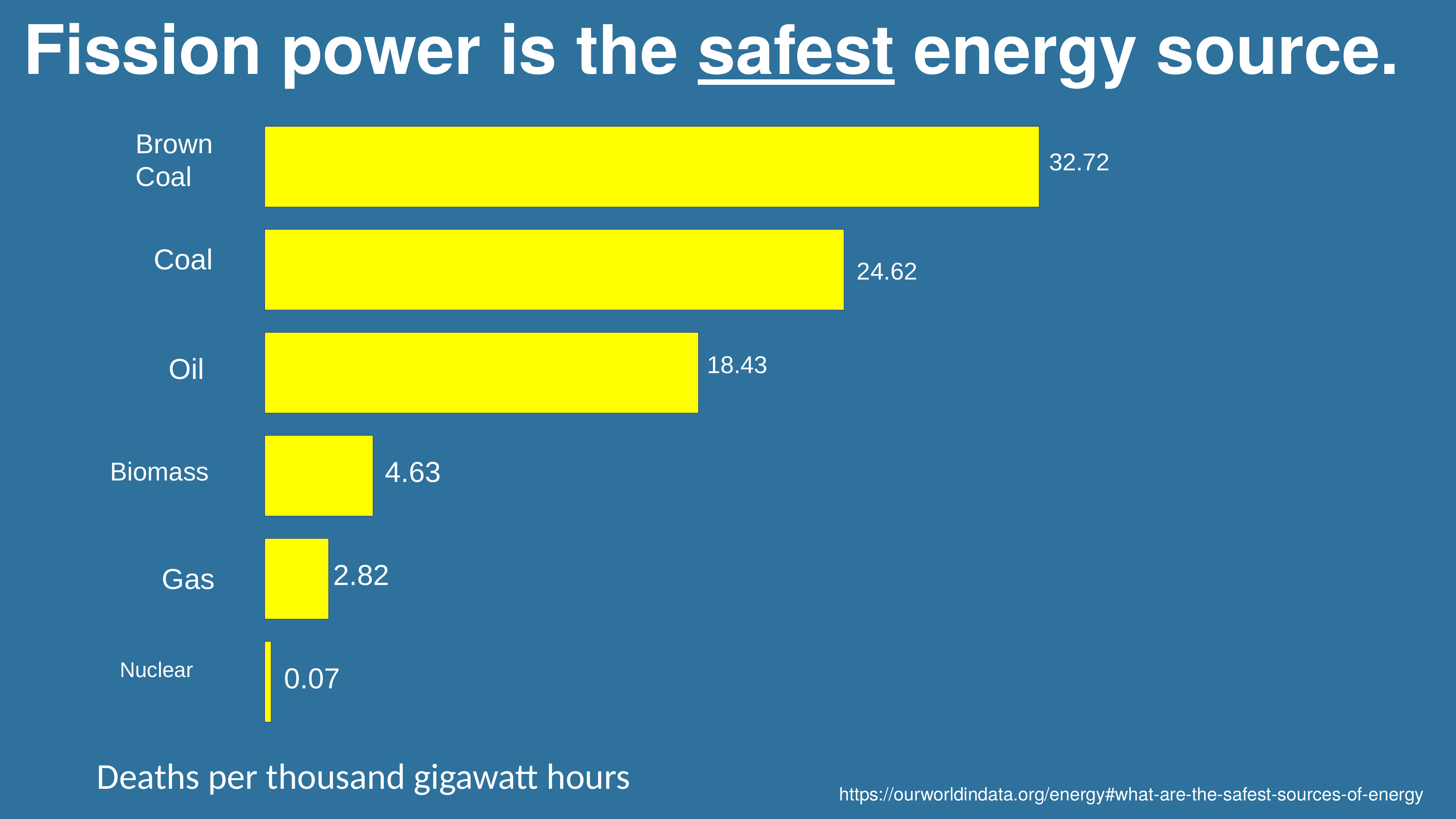

Fission power is the safest energy source.
Brown Coal

32.72
Coal
24.62
18.43
Oil
4.63
Biomass
2.82
Gas
Nuclear
0.07
Deaths per thousand gigawatt hours
https://ourworldindata.org/energy#what-are-the-safest-sources-of-energy